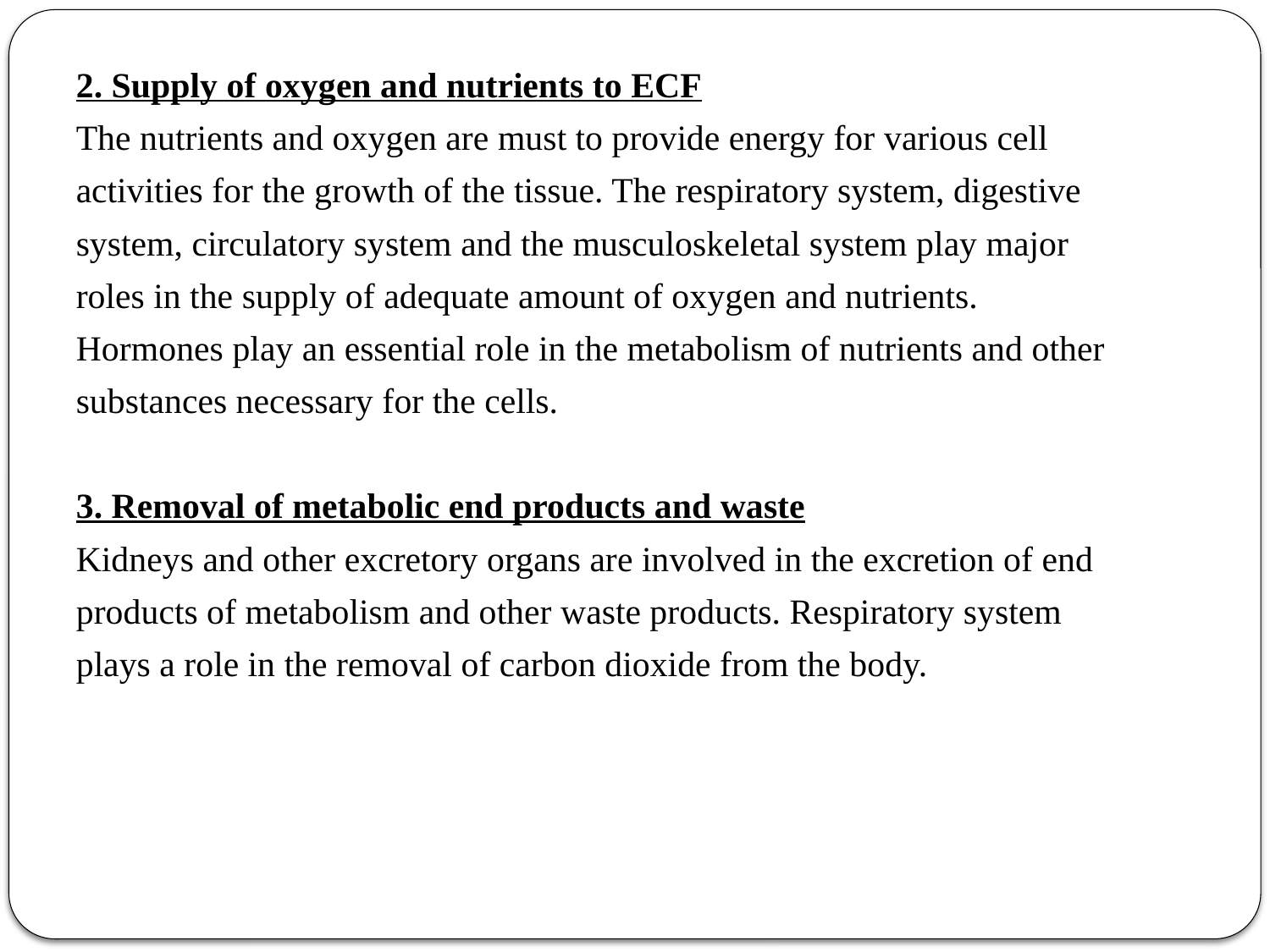

2. Supply of oxygen and nutrients to ECF
The nutrients and oxygen are must to provide energy for various cell
activities for the growth of the tissue. The respiratory system, digestive
system, circulatory system and the musculoskeletal system play major
roles in the supply of adequate amount of oxygen and nutrients.
Hormones play an essential role in the metabolism of nutrients and other
substances necessary for the cells.

3. Removal of metabolic end products and waste
Kidneys and other excretory organs are involved in the excretion of end
products of metabolism and other waste products. Respiratory system
plays a role in the removal of carbon dioxide from the body.